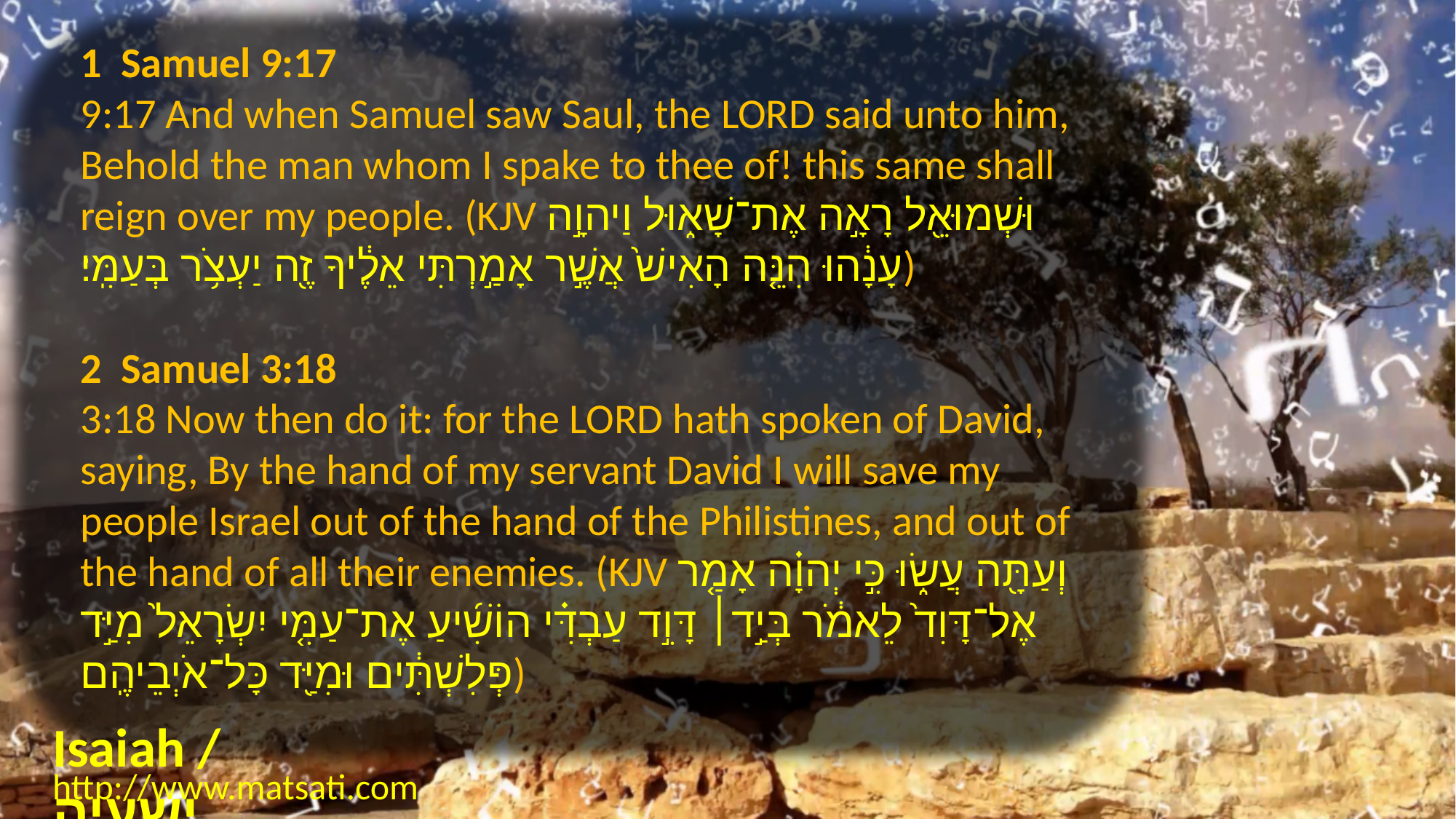

1  Samuel 9:17
9:17 And when Samuel saw Saul, the LORD said unto him, Behold the man whom I spake to thee of! this same shall reign over my people. (KJV וּשְׁמוּאֵ֖ל רָאָ֣ה אֶת־שָׁא֑וּל וַיהוָ֣ה עָנָ֔הוּ הִנֵּ֤ה הָאִישׁ֙ אֲשֶׁ֣ר אָמַ֣רְתִּי אֵלֶ֔יךָ זֶ֖ה יַעְצֹ֥ר בְּעַמִּֽי׃)

2  Samuel 3:18
3:18 Now then do it: for the LORD hath spoken of David, saying, By the hand of my servant David I will save my people Israel out of the hand of the Philistines, and out of the hand of all their enemies. (KJV וְעַתָּ֖ה עֲשׂ֑וּ כִּ֣י יְהוָ֗ה אָמַ֤ר אֶל־דָּוִד֙ לֵאמֹ֔ר בְּיַ֣ד׀ דָּוִ֣ד עַבְדִּ֗י הוֹשִׁ֜יעַ אֶת־עַמִּ֤י יִשְׂרָאֵל֙ מִיַּ֣ד פְּלִשְׁתִּ֔ים וּמִיַּ֖ד כָּל־אֹיְבֵיהֶֽם׃)
Isaiah / ישעיה
http://www.matsati.com